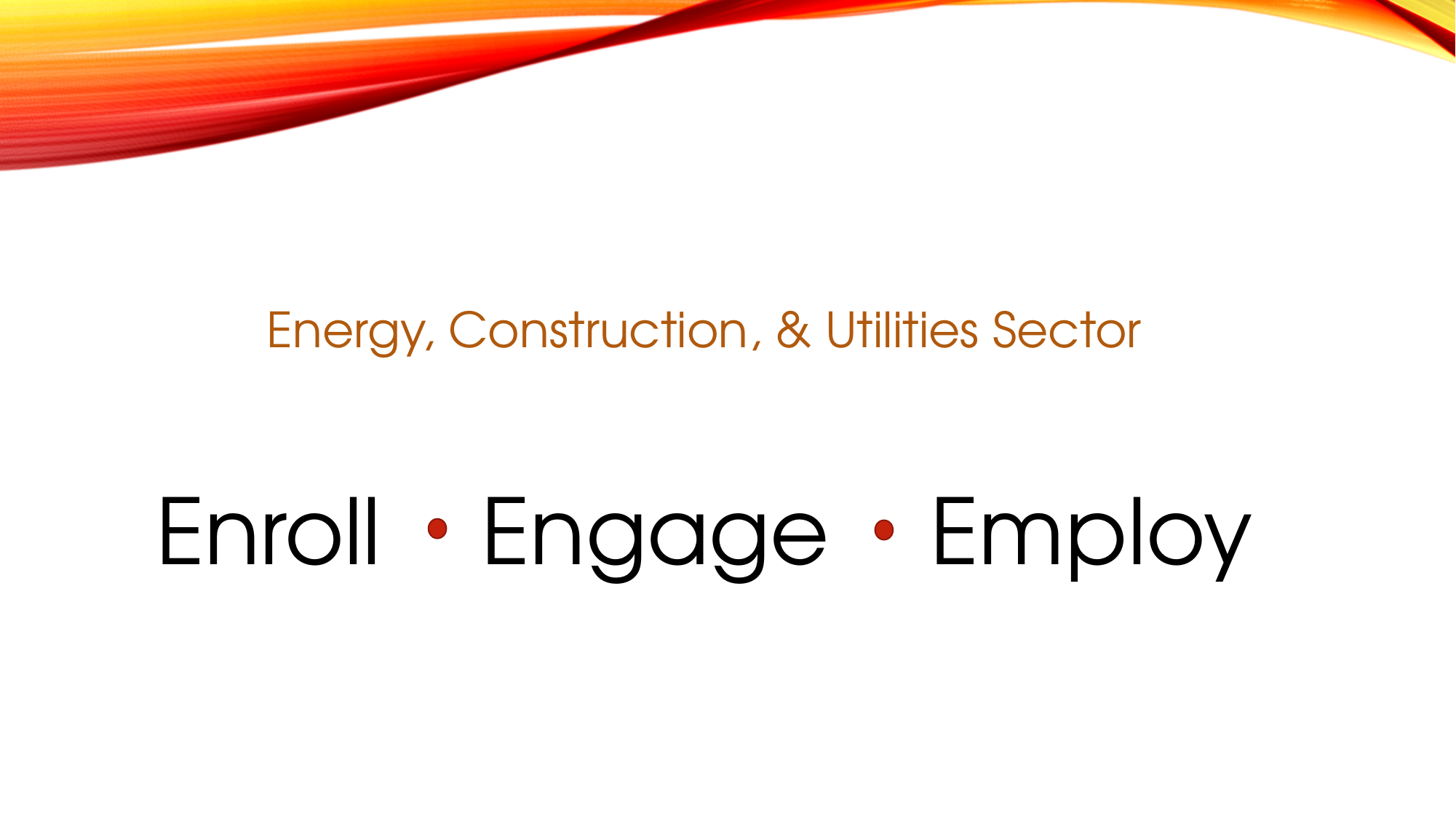

Energy, Construction, & Utilities Sector

Enroll    Engage    Employ